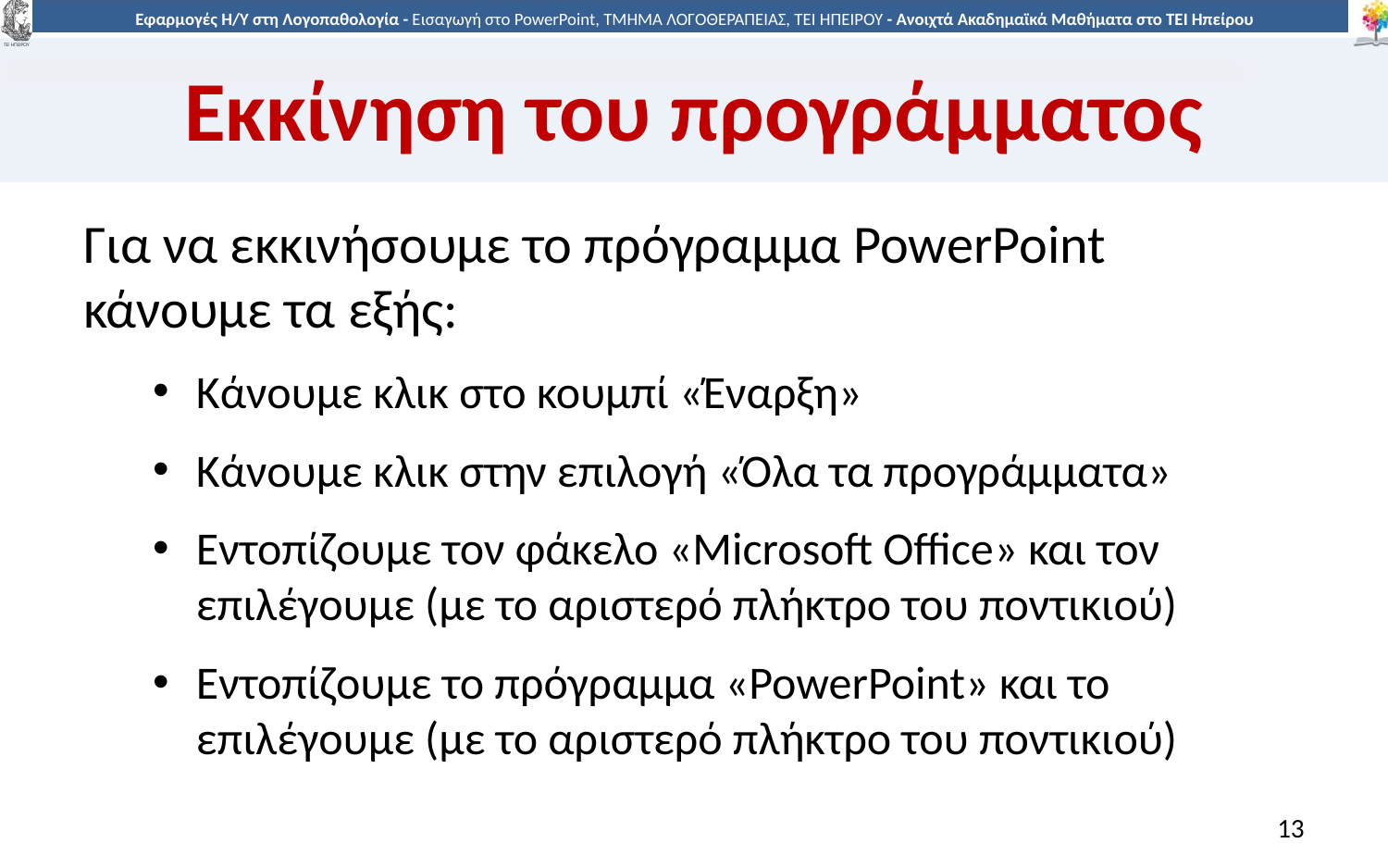

# Εκκίνηση του προγράμματος
Για να εκκινήσουμε το πρόγραμμα PowerPoint κάνουμε τα εξής:
Κάνουμε κλικ στο κουμπί «Έναρξη»
Κάνουμε κλικ στην επιλογή «Όλα τα προγράμματα»
Εντοπίζουμε τον φάκελο «Microsoft Office» και τον επιλέγουμε (με το αριστερό πλήκτρο του ποντικιού)
Εντοπίζουμε το πρόγραμμα «PowerPoint» και το επιλέγουμε (με το αριστερό πλήκτρο του ποντικιού)

13